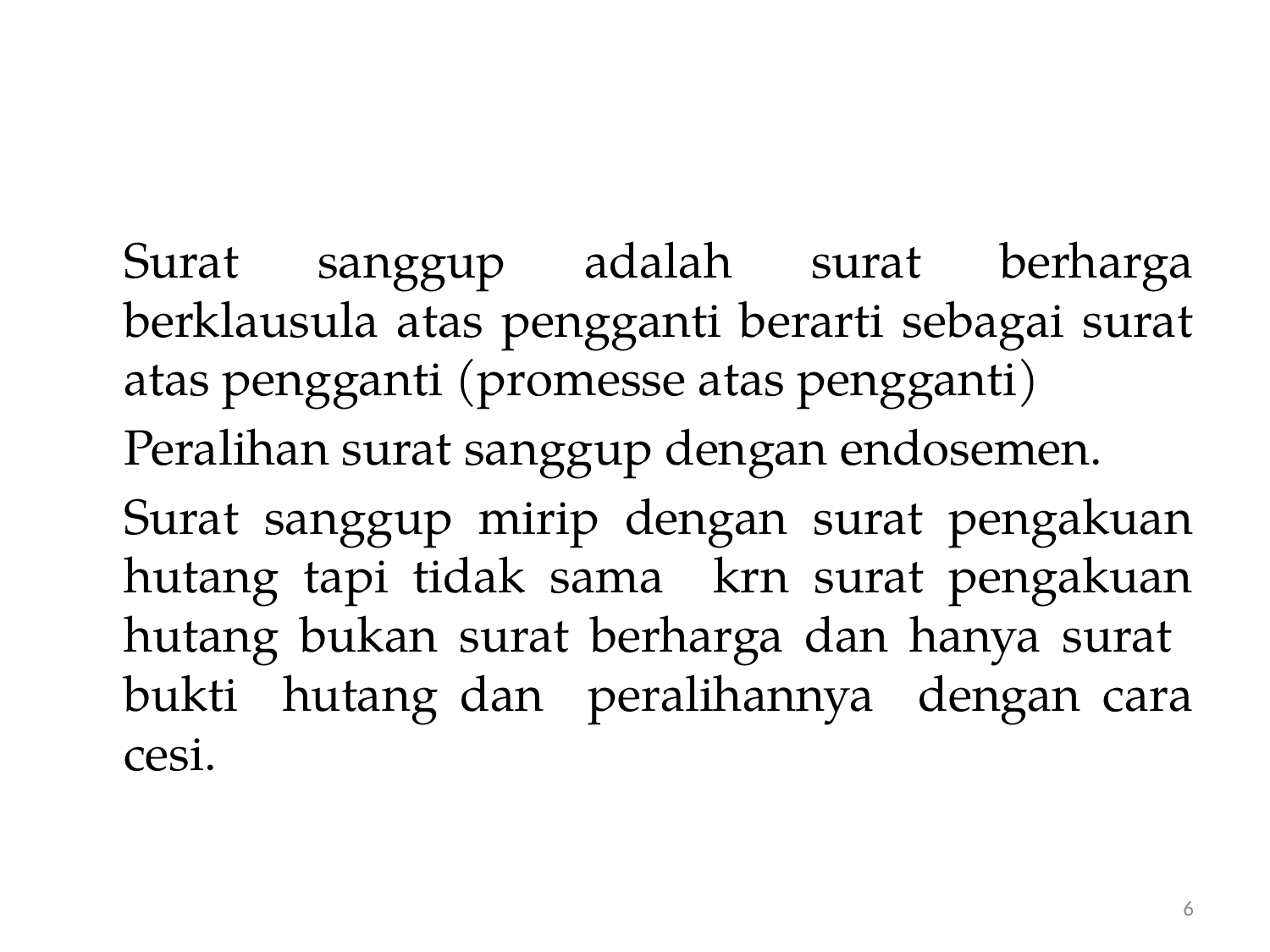

#
	Surat sanggup adalah surat berharga berklausula atas pengganti berarti sebagai surat atas pengganti (promesse atas pengganti)
	Peralihan surat sanggup dengan endosemen.
	Surat sanggup mirip dengan surat pengakuan hutang tapi tidak sama  krn surat pengakuan hutang bukan surat berharga dan hanya surat  bukti  hutang dan  peralihannya  dengan cara cesi.
6